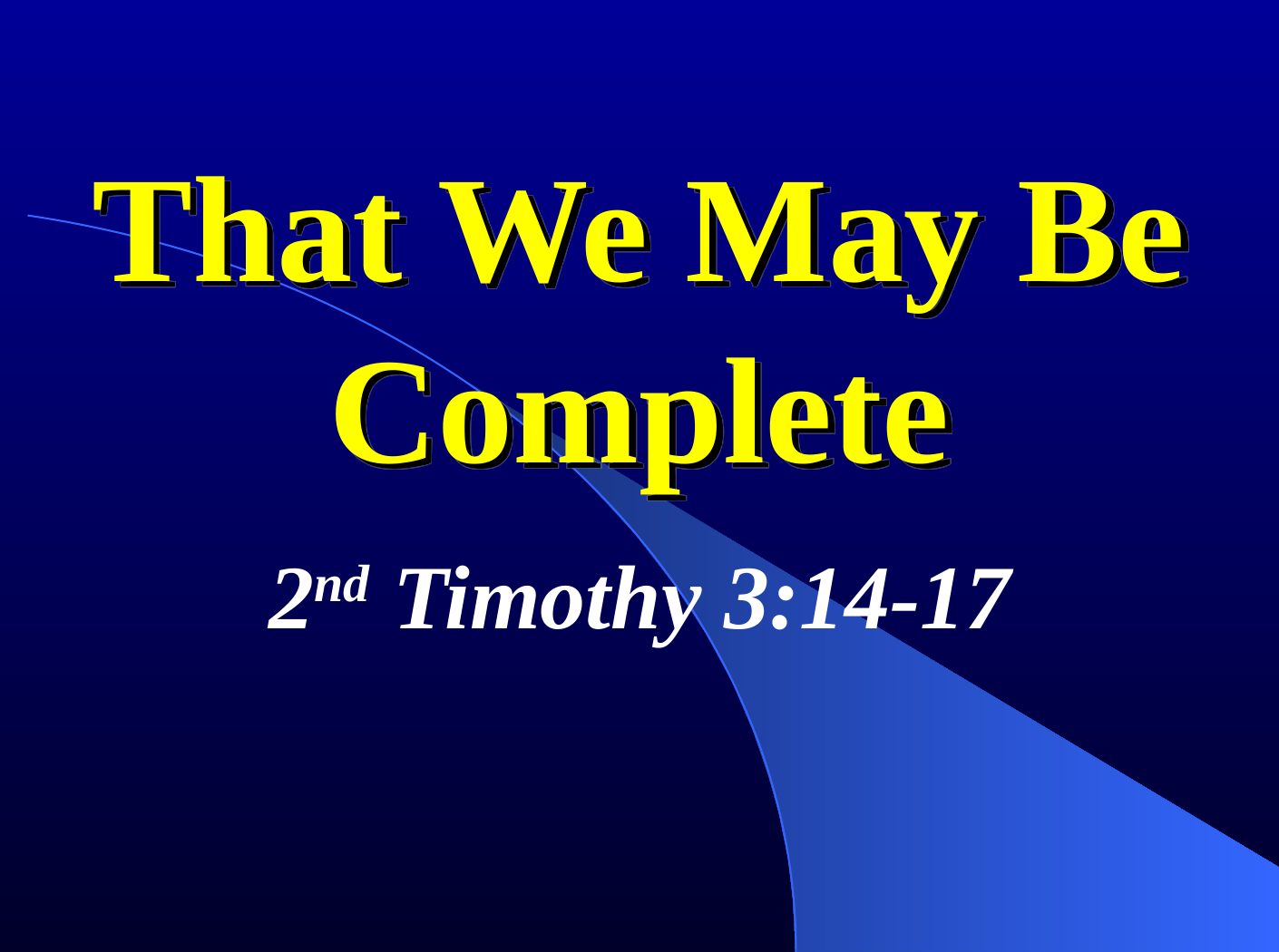

# That We May Be Complete
2nd Timothy 3:14-17